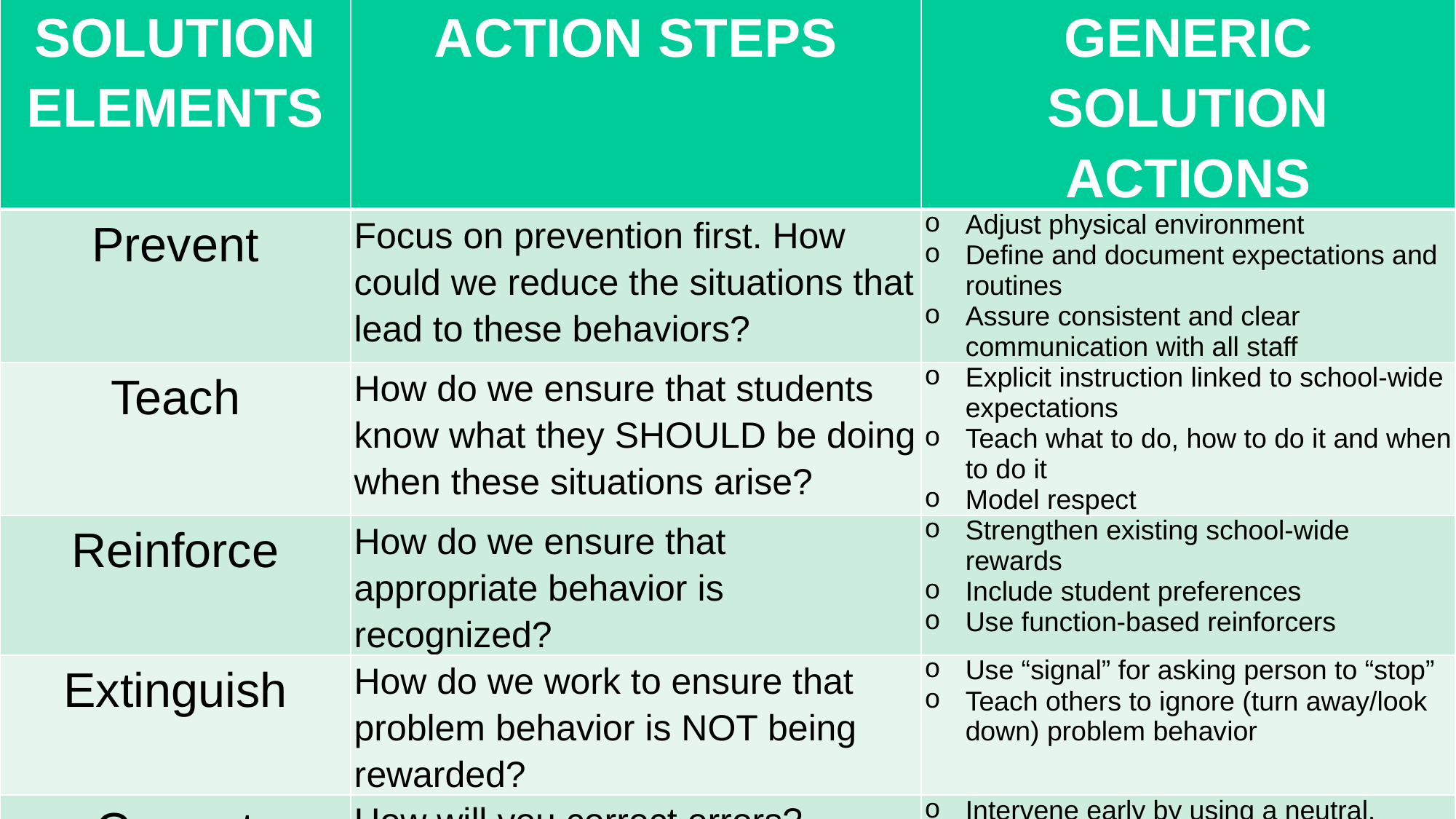

| SOLUTION ELEMENTS | ACTION STEPS | GENERIC SOLUTION ACTIONS |
| --- | --- | --- |
| Prevent | Focus on prevention first. How could we reduce the situations that lead to these behaviors? | Adjust physical environment Define and document expectations and routines Assure consistent and clear communication with all staff |
| Teach | How do we ensure that students know what they SHOULD be doing when these situations arise? | Explicit instruction linked to school-wide expectations Teach what to do, how to do it and when to do it Model respect |
| Reinforce | How do we ensure that appropriate behavior is recognized? | Strengthen existing school-wide rewards Include student preferences Use function-based reinforcers |
| Extinguish | How do we work to ensure that problem behavior is NOT being rewarded? | Use “signal” for asking person to “stop” Teach others to ignore (turn away/look down) problem behavior |
| Correct | How will you correct errors? | Intervene early by using a neutral, respectful tone of voice Label inappropriate behavior followed by what to do Follow SW discipline procedures |
| Safety | Are additional safety precautions needed? | Separate student from others if he/she is unable to demonstrate self-control Make sure adult supervision is available |